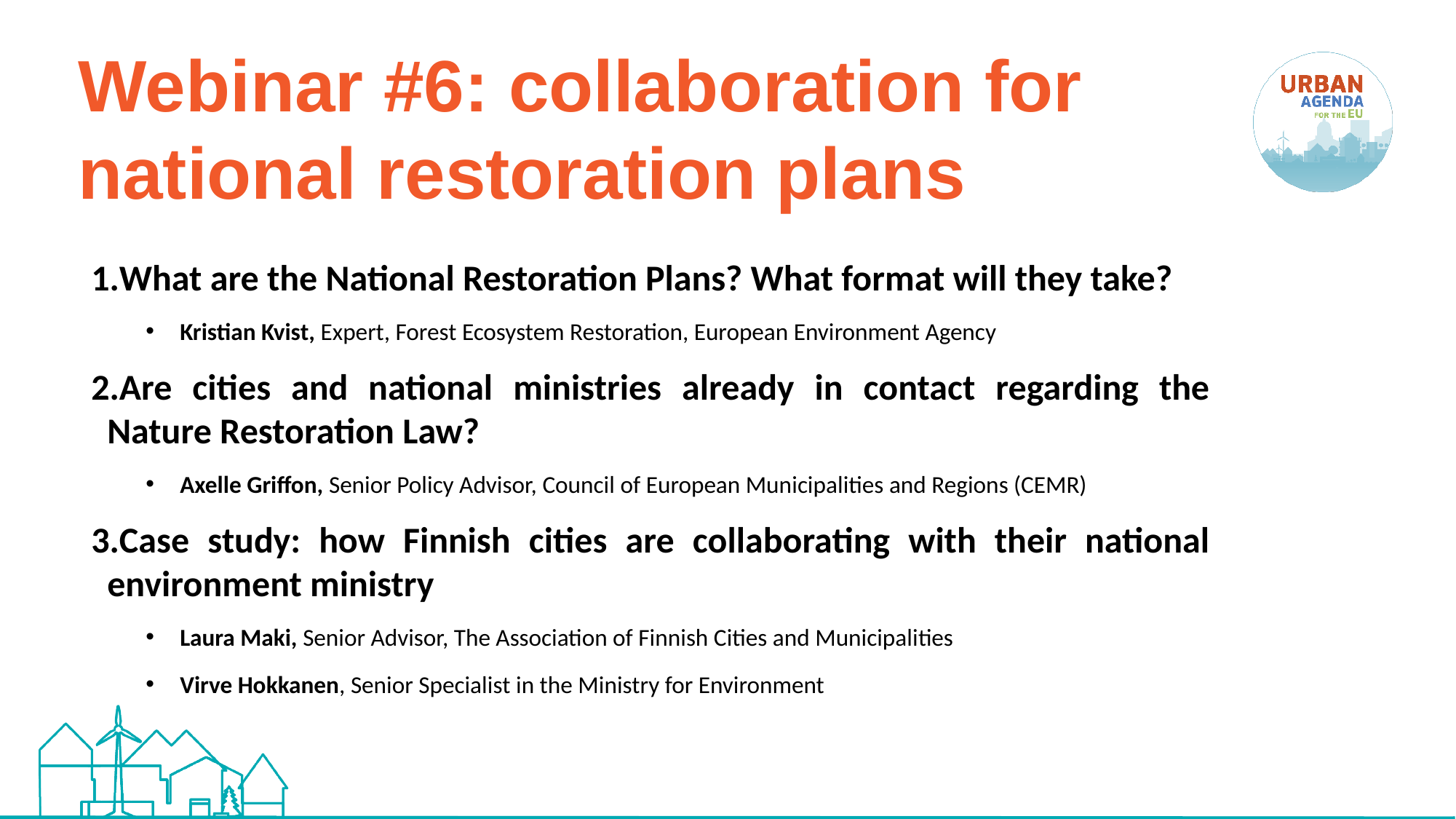

# Webinar #6: collaboration for national restoration plans
What are the National Restoration Plans? What format will they take?
Kristian Kvist, Expert, Forest Ecosystem Restoration, European Environment Agency
Are cities and national ministries already in contact regarding the Nature Restoration Law?
Axelle Griffon, Senior Policy Advisor, Council of European Municipalities and Regions (CEMR)
Case study: how Finnish cities are collaborating with their national environment ministry
Laura Maki, Senior Advisor, The Association of Finnish Cities and Municipalities
Virve Hokkanen, Senior Specialist in the Ministry for Environment